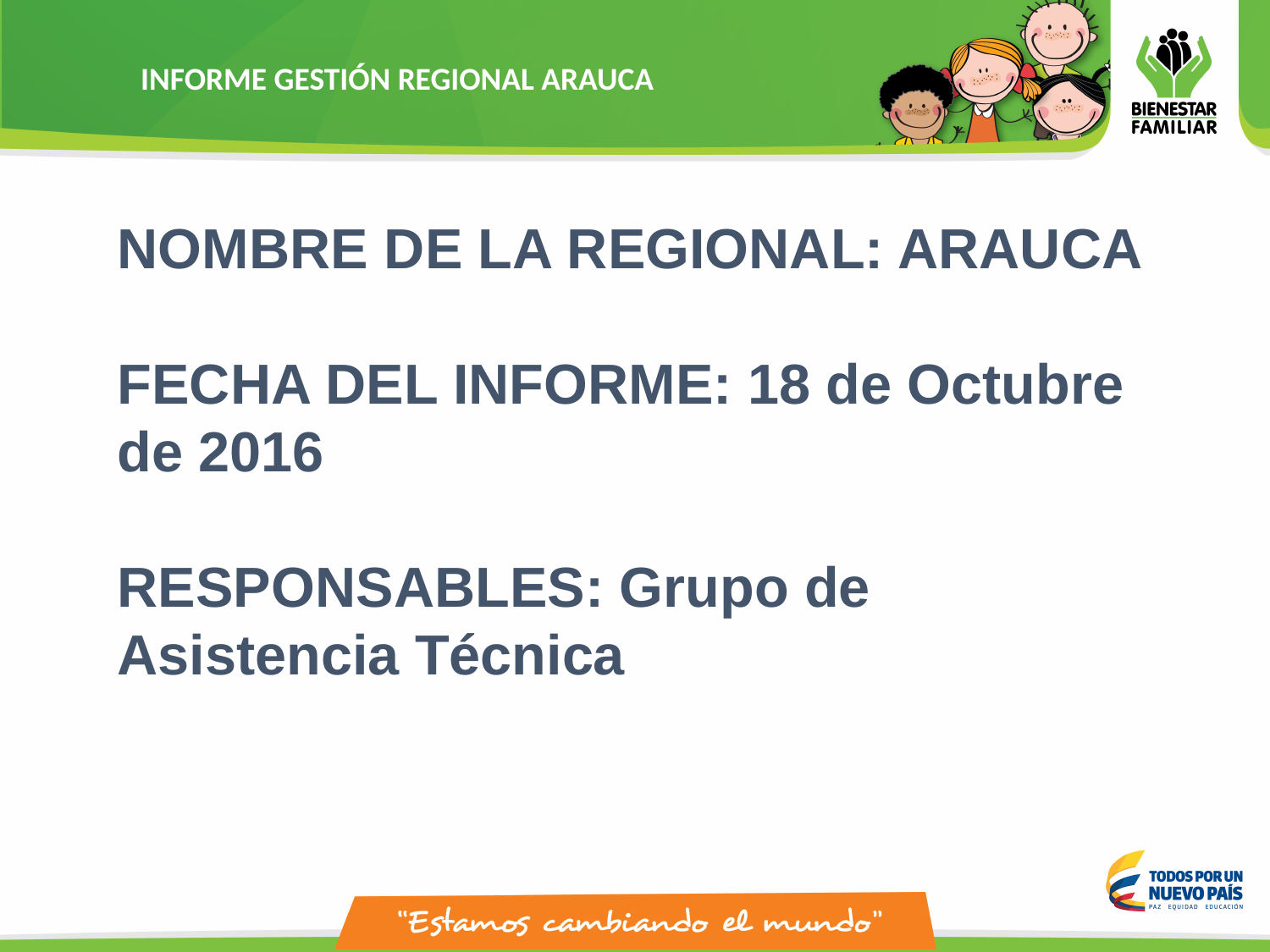

INFORME GESTIÓN REGIONAL ARAUCA
NOMBRE DE LA REGIONAL: ARAUCA
FECHA DEL INFORME: 18 de Octubre de 2016
RESPONSABLES: Grupo de Asistencia Técnica